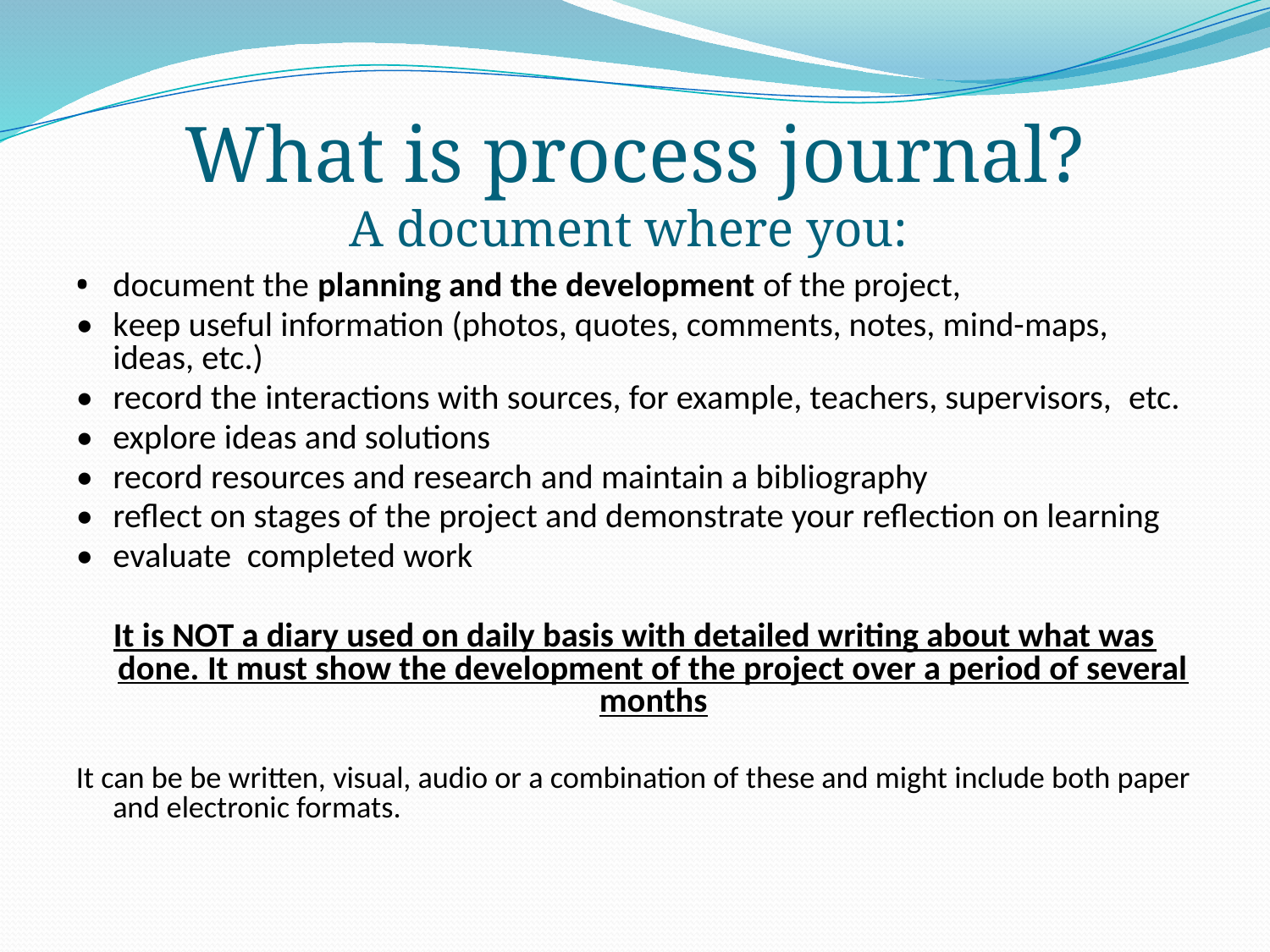

# What is process journal? A document where you:
•	document the planning and the development of the project,
•	keep useful information (photos, quotes, comments, notes, mind-maps, ideas, etc.)
•	record the interactions with sources, for example, teachers, supervisors,  etc.
•	explore ideas and solutions
•	record resources and research and maintain a bibliography
•	reflect on stages of the project and demonstrate your reflection on learning
•	evaluate  completed work

It is NOT a diary used on daily basis with detailed writing about what was done. It must show the development of the project over a period of several months

It can be be written, visual, audio or a combination of these and might include both paper and electronic formats.